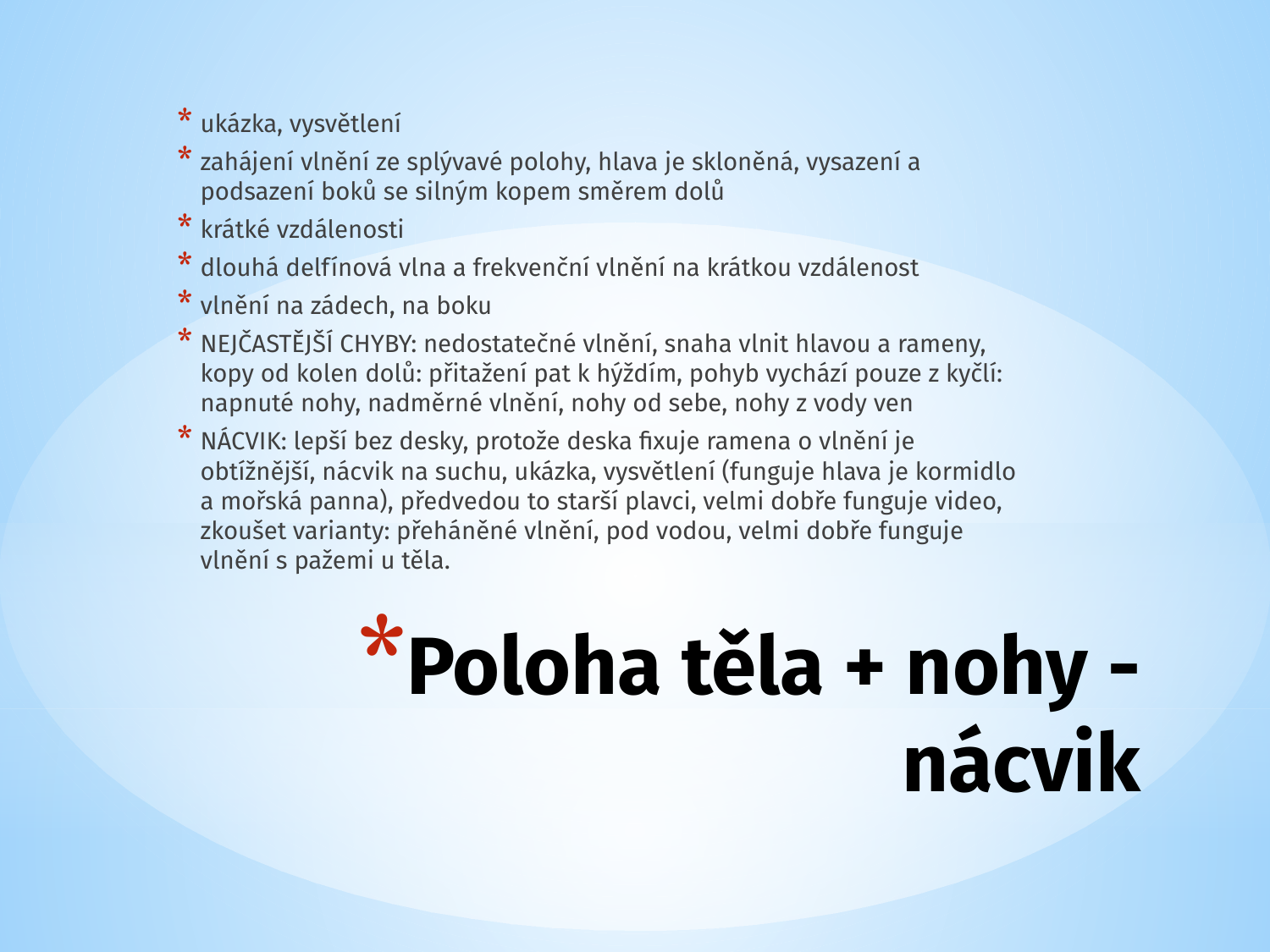

ukázka, vysvětlení
zahájení vlnění ze splývavé polohy, hlava je skloněná, vysazení a podsazení boků se silným kopem směrem dolů
krátké vzdálenosti
dlouhá delfínová vlna a frekvenční vlnění na krátkou vzdálenost
vlnění na zádech, na boku
NEJČASTĚJŠÍ CHYBY: nedostatečné vlnění, snaha vlnit hlavou a rameny, kopy od kolen dolů: přitažení pat k hýždím, pohyb vychází pouze z kyčlí: napnuté nohy, nadměrné vlnění, nohy od sebe, nohy z vody ven
NÁCVIK: lepší bez desky, protože deska fixuje ramena o vlnění je obtížnější, nácvik na suchu, ukázka, vysvětlení (funguje hlava je kormidlo a mořská panna), předvedou to starší plavci, velmi dobře funguje video, zkoušet varianty: přeháněné vlnění, pod vodou, velmi dobře funguje vlnění s pažemi u těla.

# Poloha těla + nohy - nácvik